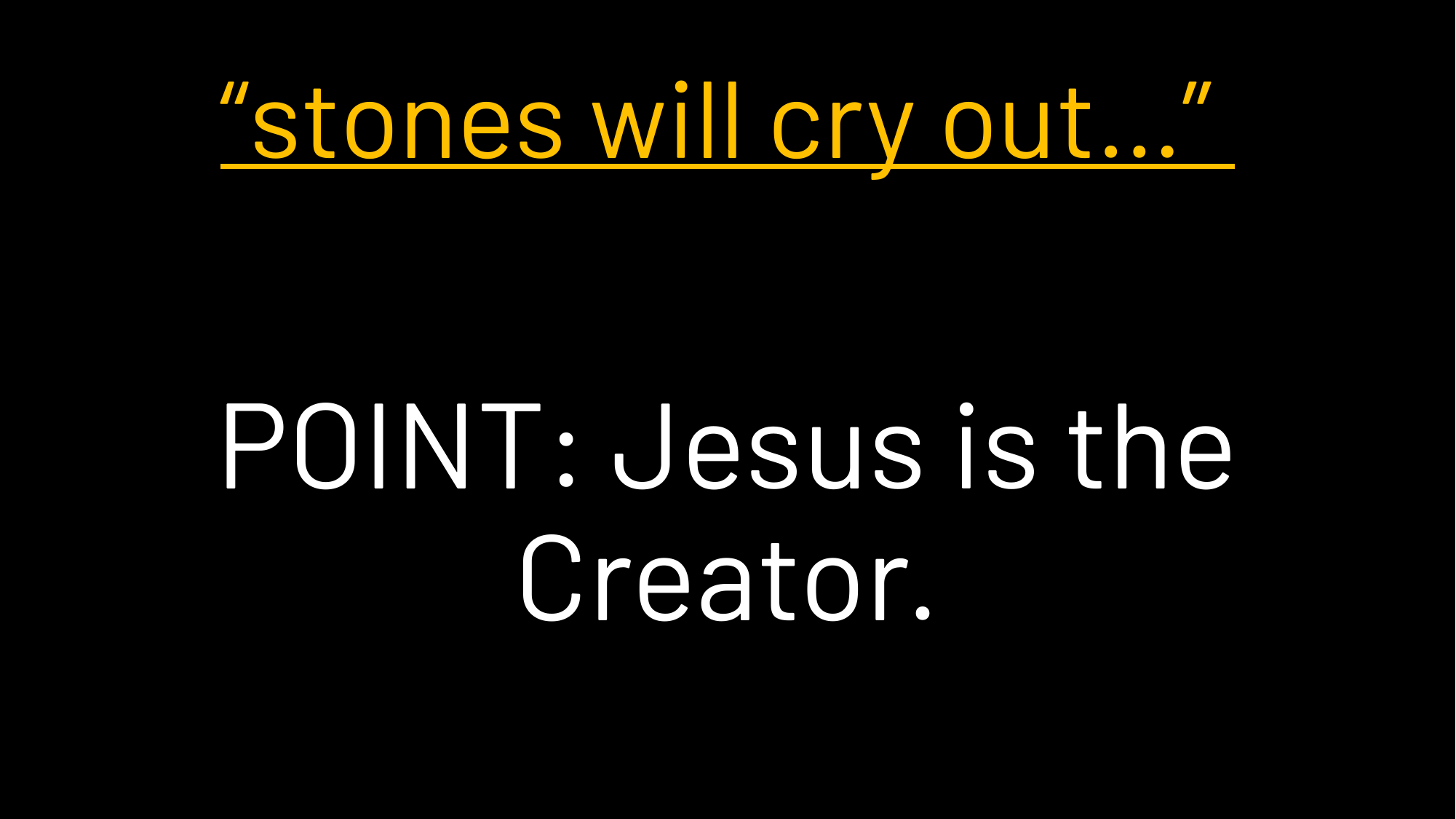

# “stones will cry out…”

POINT: Jesus is the Creator.